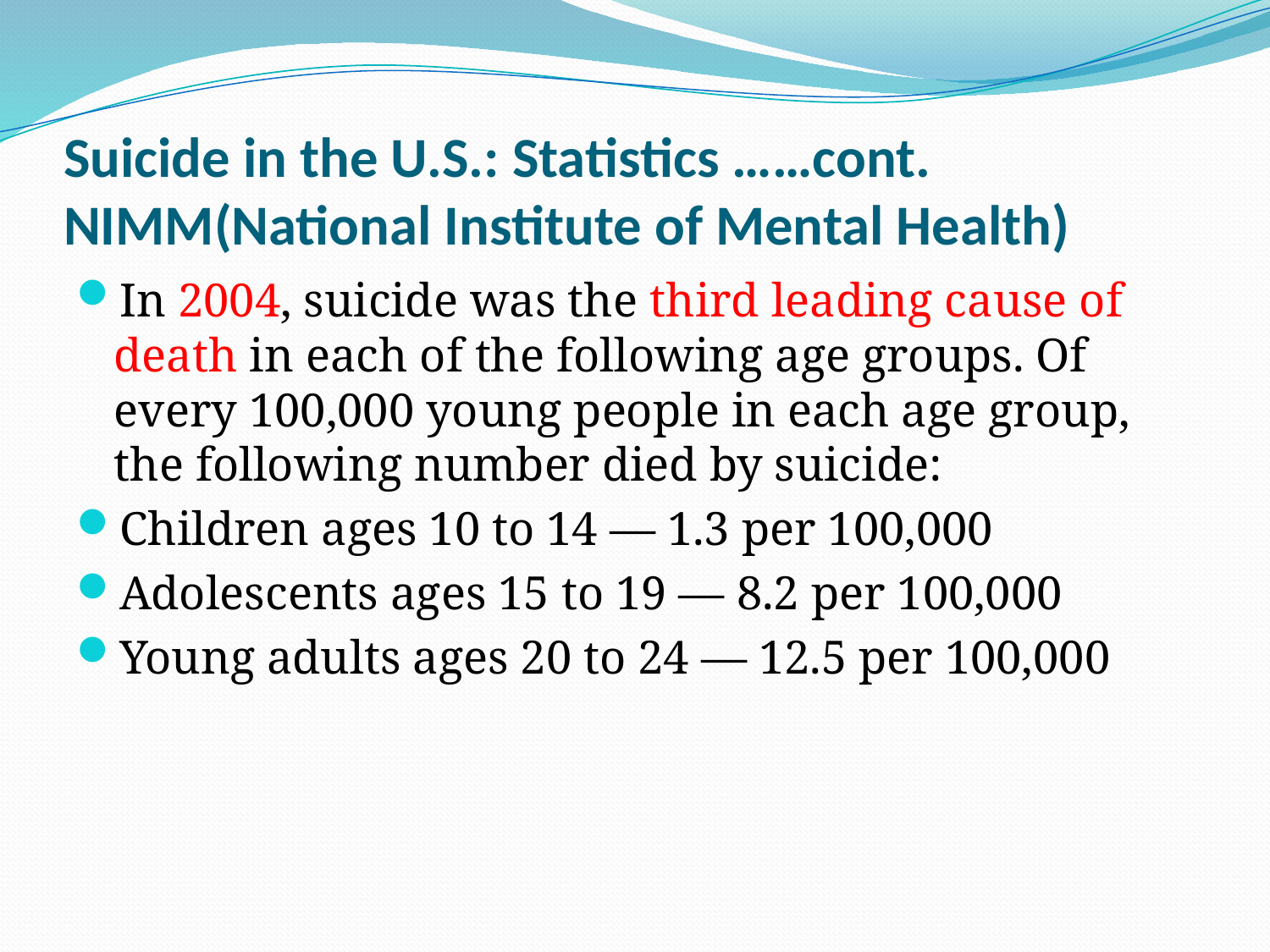

# Suicide in the U.S.: Statistics ……cont. NIMM(National Institute of Mental Health)
In 2004, suicide was the third leading cause of death in each of the following age groups. Of every 100,000 young people in each age group, the following number died by suicide:
Children ages 10 to 14 — 1.3 per 100,000
Adolescents ages 15 to 19 — 8.2 per 100,000
Young adults ages 20 to 24 — 12.5 per 100,000